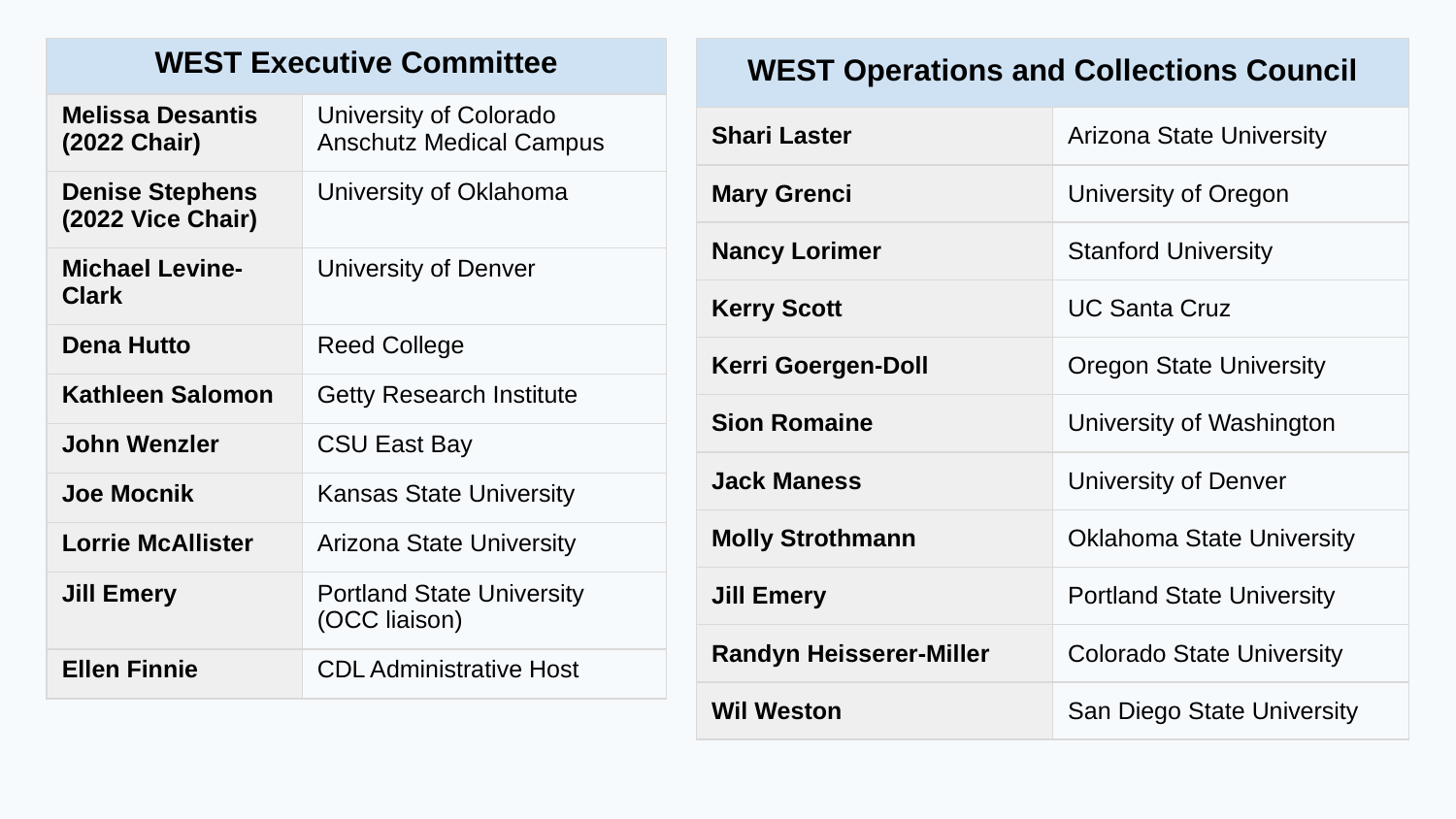

| WEST Operations and Collections Council |  |
| --- | --- |
| Shari Laster | Arizona State University |
| Mary Grenci | University of Oregon |
| Nancy Lorimer | Stanford University |
| Kerry Scott | UC Santa Cruz |
| Kerri Goergen-Doll | Oregon State University |
| Sion Romaine | University of Washington |
| Jack Maness | University of Denver |
| Molly Strothmann | Oklahoma State University |
| Jill Emery | Portland State University |
| Randyn Heisserer-Miller | Colorado State University |
| Wil Weston | San Diego State University |
| WEST Executive Committee |  |
| --- | --- |
| Melissa Desantis (2022 Chair) | University of Colorado Anschutz Medical Campus |
| Denise Stephens (2022 Vice Chair) | University of Oklahoma |
| Michael Levine-Clark | University of Denver |
| Dena Hutto | Reed College |
| Kathleen Salomon | Getty Research Institute |
| John Wenzler | CSU East Bay |
| Joe Mocnik | Kansas State University |
| Lorrie McAllister | Arizona State University |
| Jill Emery | Portland State University (OCC liaison) |
| Ellen Finnie | CDL Administrative Host |